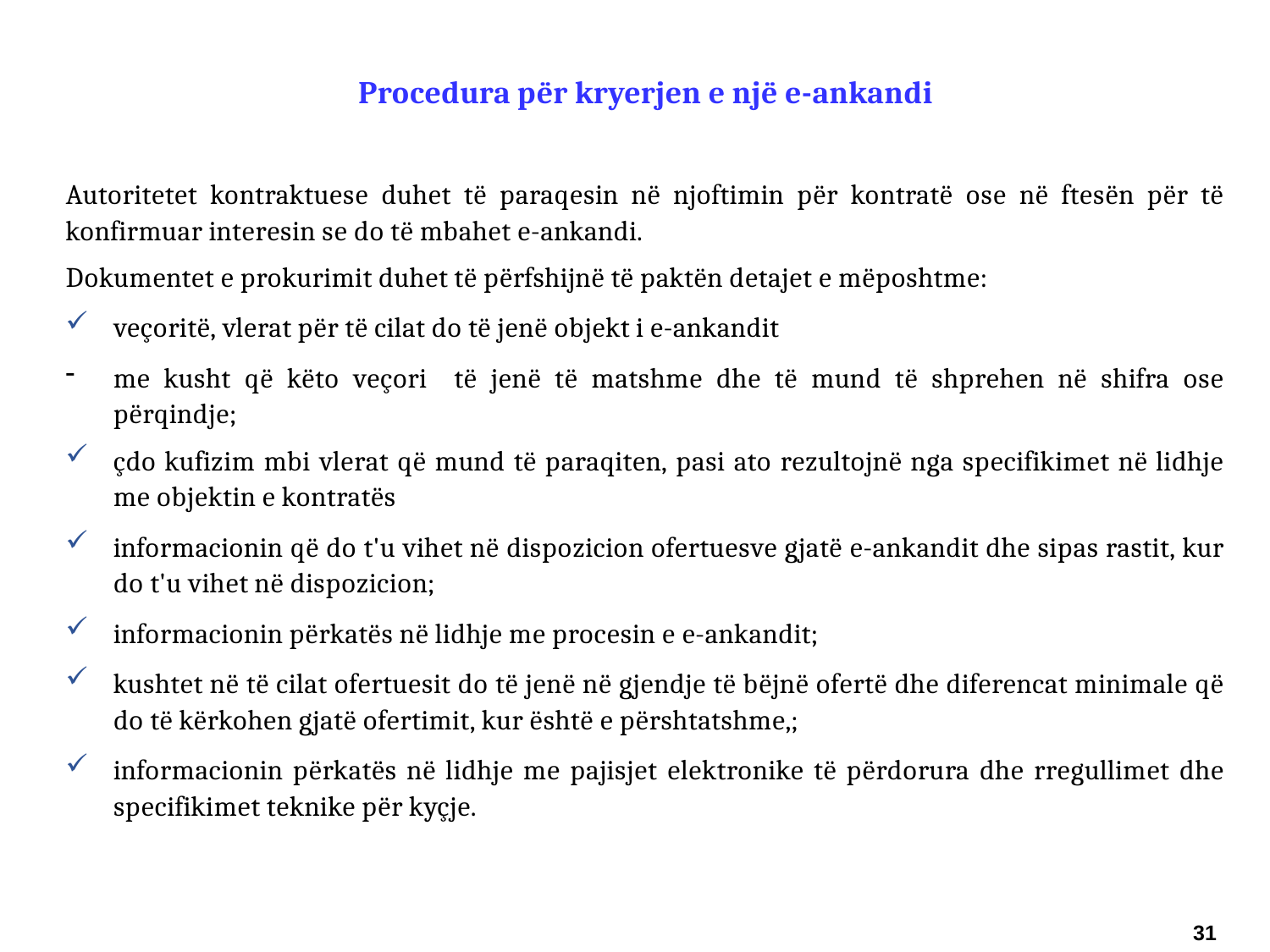

Procedura për kryerjen e një e-ankandi
Autoritetet kontraktuese duhet të paraqesin në njoftimin për kontratë ose në ftesën për të konfirmuar interesin se do të mbahet e-ankandi.
Dokumentet e prokurimit duhet të përfshijnë të paktën detajet e mëposhtme:
veçoritë, vlerat për të cilat do të jenë objekt i e-ankandit
me kusht që këto veçori  të jenë të matshme dhe të mund të shprehen në shifra ose përqindje;
çdo kufizim mbi vlerat që mund të paraqiten, pasi ato rezultojnë nga specifikimet në lidhje me objektin e kontratës
informacionin që do t'u vihet në dispozicion ofertuesve gjatë e-ankandit dhe sipas rastit, kur do t'u vihet në dispozicion;
informacionin përkatës në lidhje me procesin e e-ankandit;
kushtet në të cilat ofertuesit do të jenë në gjendje të bëjnë ofertë dhe diferencat minimale që do të kërkohen gjatë ofertimit, kur është e përshtatshme,;
informacionin përkatës në lidhje me pajisjet elektronike të përdorura dhe rregullimet dhe specifikimet teknike për kyçje.